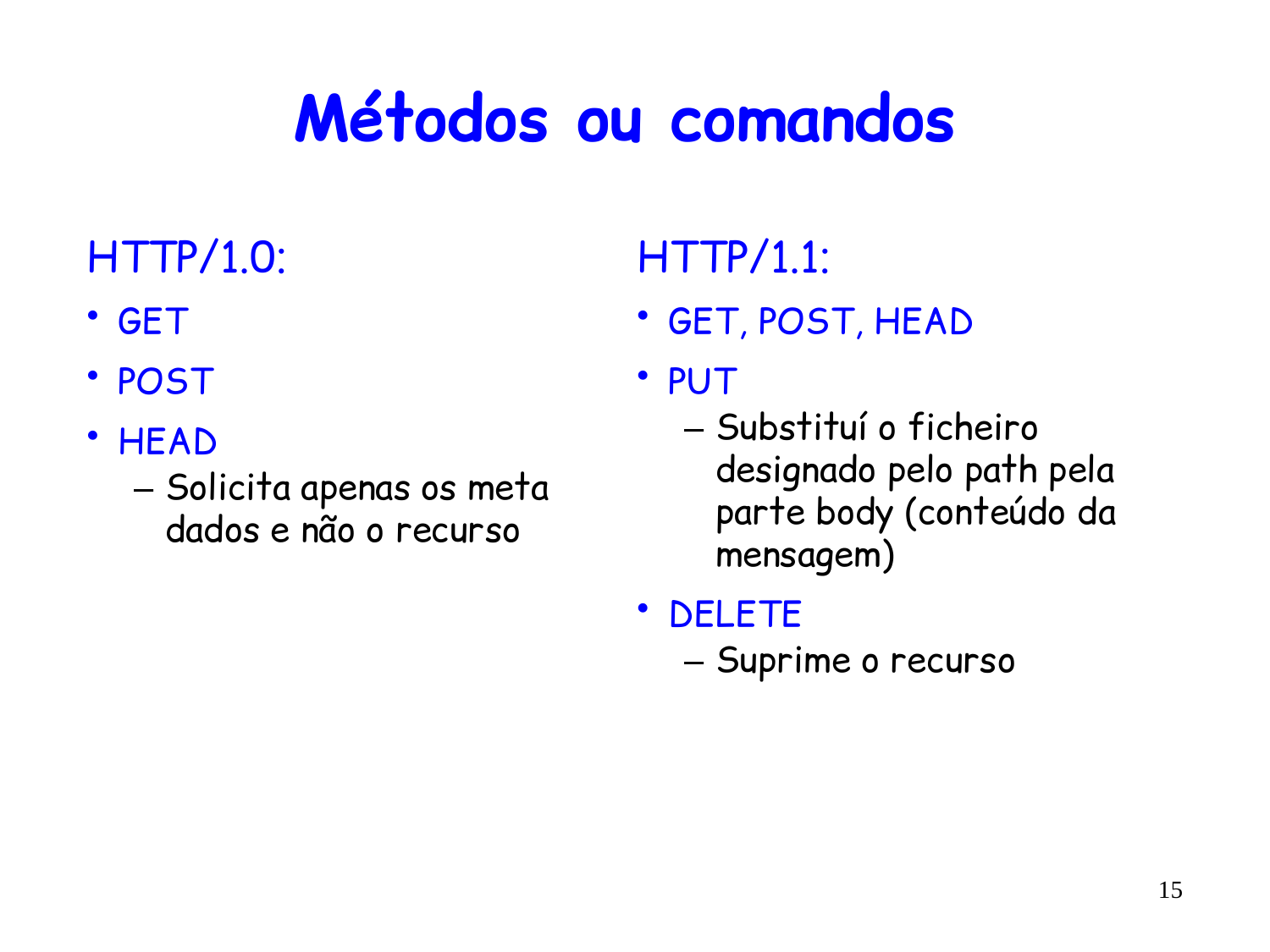

# Métodos ou comandos
HTTP/1.0:
GET
POST
HEAD
Solicita apenas os meta dados e não o recurso
HTTP/1.1:
GET, POST, HEAD
PUT
Substituí o ficheiro designado pelo path pela parte body (conteúdo da mensagem)
DELETE
Suprime o recurso
15